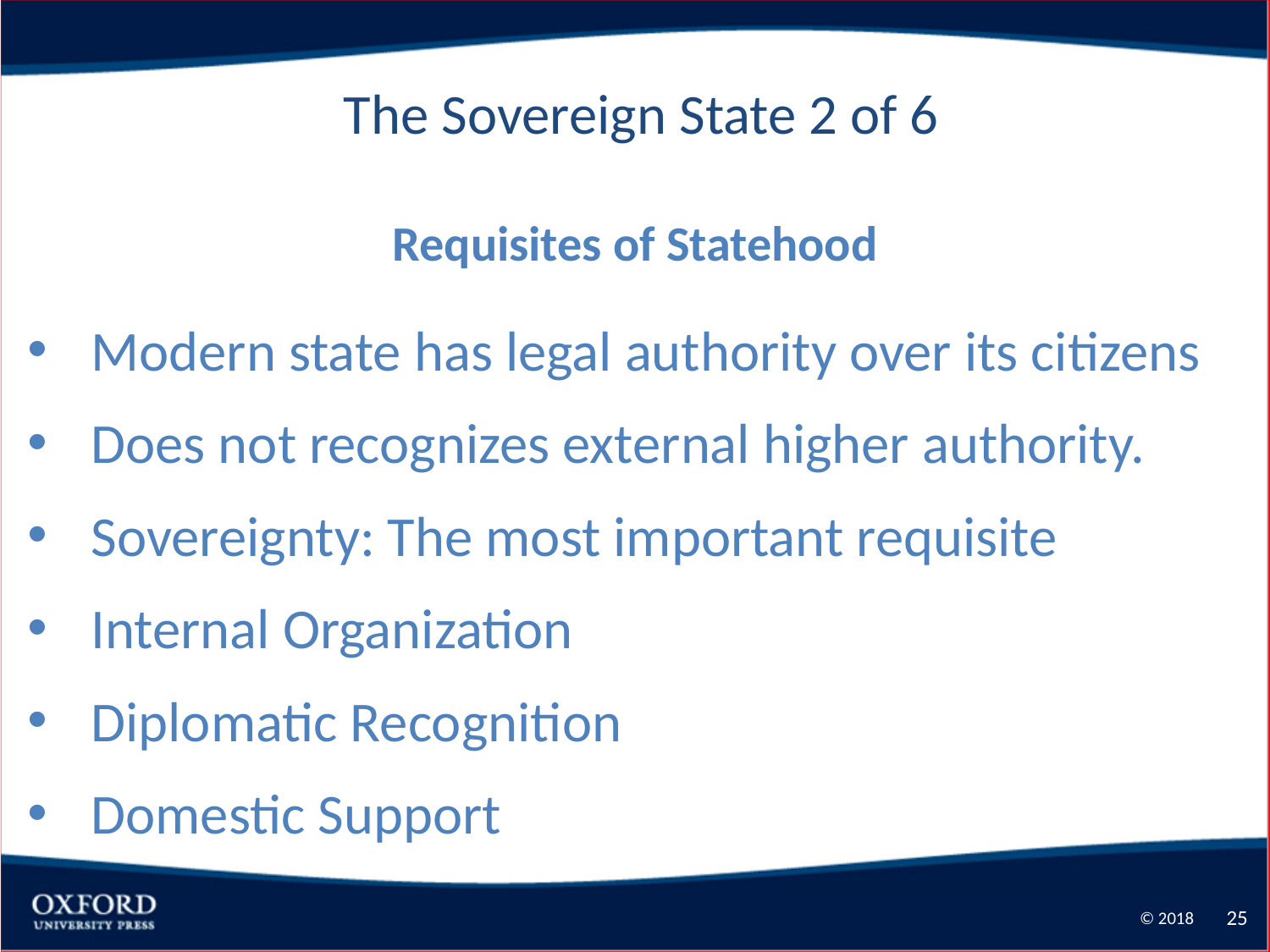

The Sovereign State 2 of 6
Requisites of Statehood
Modern state has legal authority over its citizens
Does not recognizes external higher authority.
Sovereignty: The most important requisite
Internal Organization
Diplomatic Recognition
Domestic Support